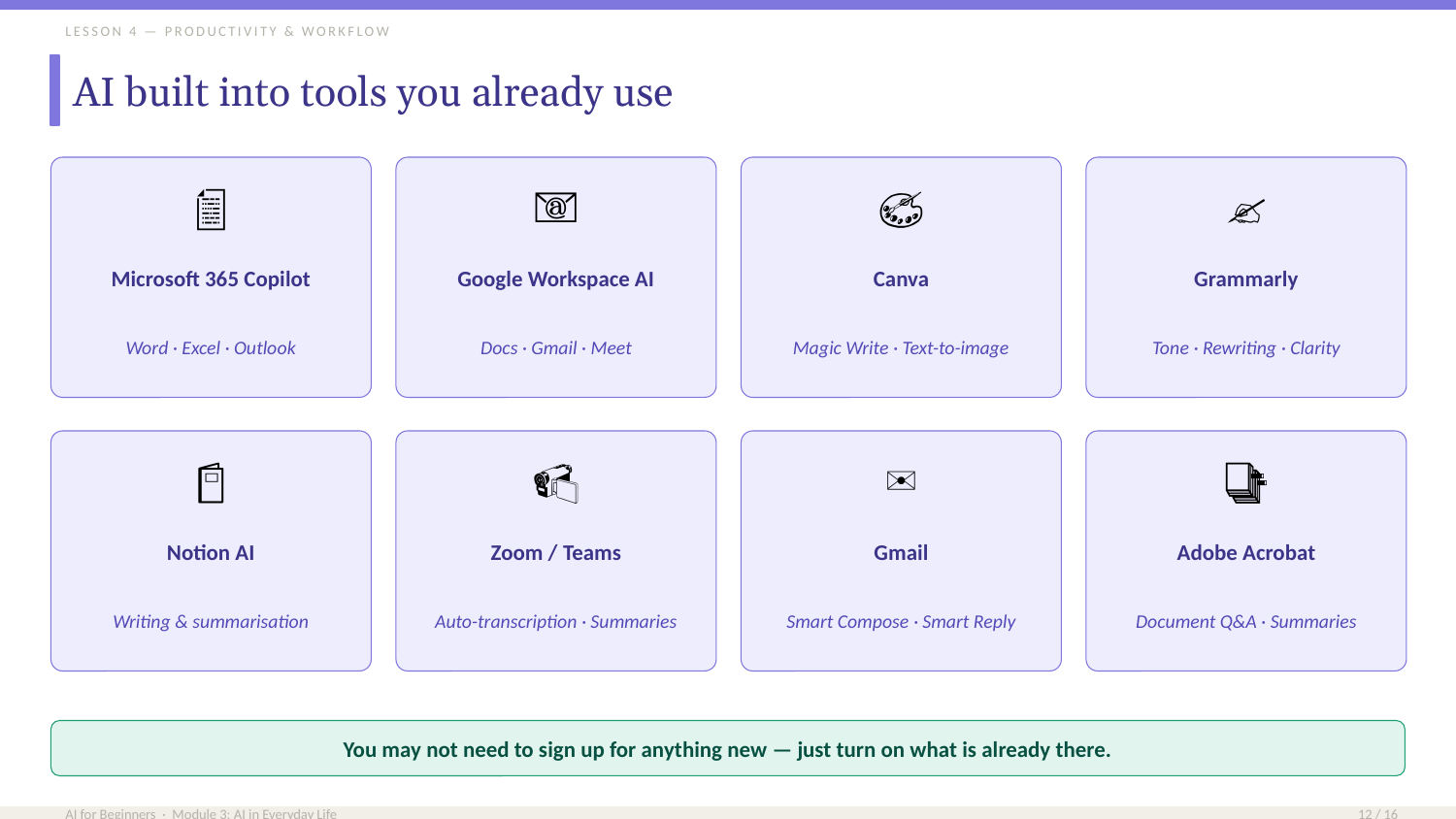

LESSON 4 — PRODUCTIVITY & WORKFLOW
AI built into tools you already use

📄
📧
🎨
✍️
Microsoft 365 Copilot
Google Workspace AI
Canva
Grammarly
Word · Excel · Outlook
Docs · Gmail · Meet
Magic Write · Text-to-image
Tone · Rewriting · Clarity

📓
📹
✉️
📑
Notion AI
Zoom / Teams
Gmail
Adobe Acrobat
Writing & summarisation
Auto-transcription · Summaries
Smart Compose · Smart Reply
Document Q&A · Summaries

You may not need to sign up for anything new — just turn on what is already there.

AI for Beginners  ·  Module 3: AI in Everyday Life
12 / 16